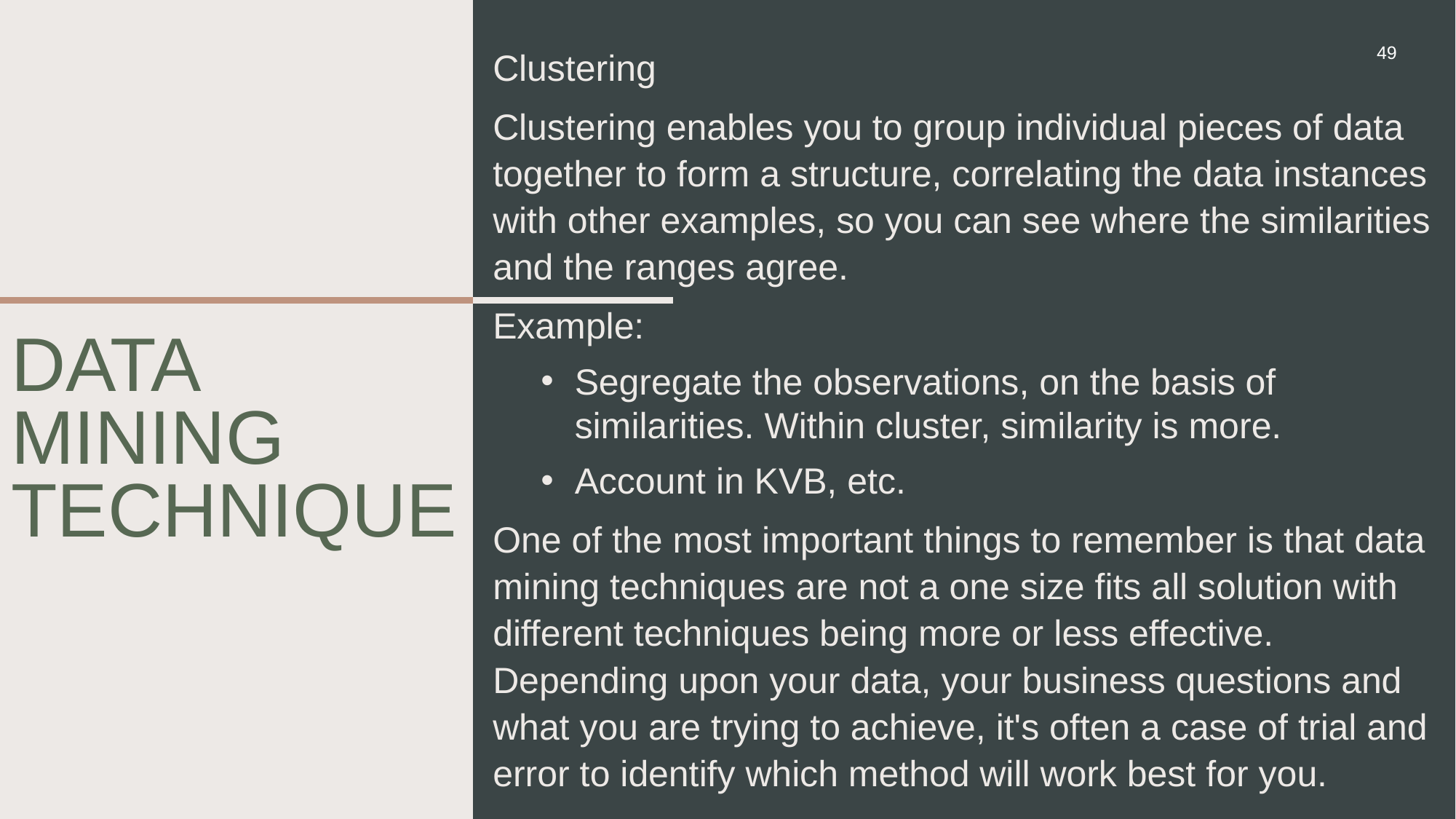

Clustering
Clustering enables you to group individual pieces of data together to form a structure, correlating the data instances with other examples, so you can see where the similarities and the ranges agree.
Example:
Segregate the observations, on the basis of similarities. Within cluster, similarity is more.
Account in KVB, etc.
One of the most important things to remember is that data mining techniques are not a one size fits all solution with different techniques being more or less effective. Depending upon your data, your business questions and what you are trying to achieve, it's often a case of trial and error to identify which method will work best for you.

.
49
# Data mining technique